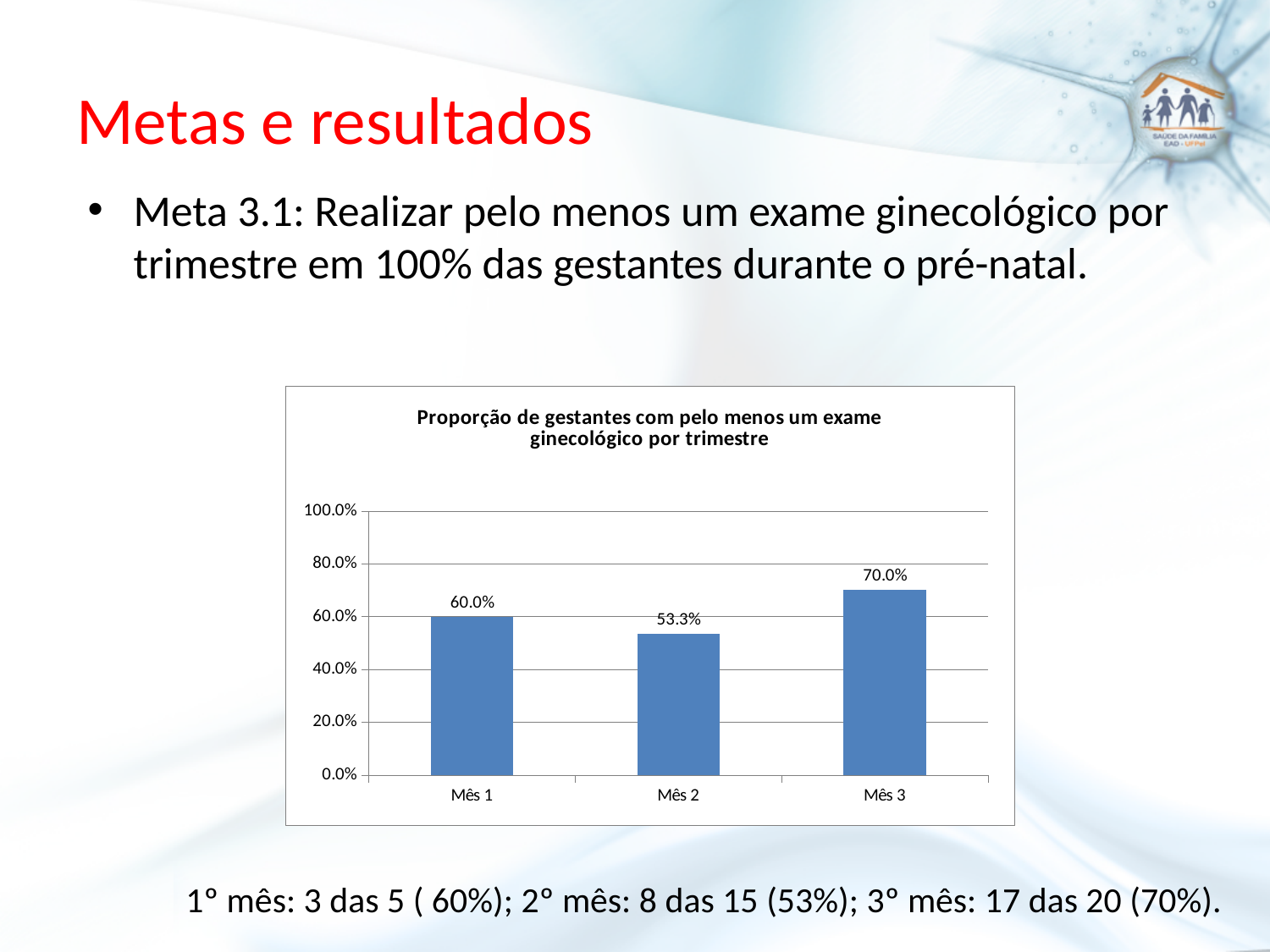

# Metas e resultados
Meta 3.1: Realizar pelo menos um exame ginecológico por trimestre em 100% das gestantes durante o pré-natal.

### Chart:

| Category | Proporção de gestantes com pelo menos um exame ginecológico por trimestre |
|---|---|
| Mês 1 | 0.6000000000000001 |
| Mês 2 | 0.5333333333333333 |
| Mês 3 | 0.7000000000000001 |
1º mês: 3 das 5 ( 60%); 2º mês: 8 das 15 (53%); 3º mês: 17 das 20 (70%).